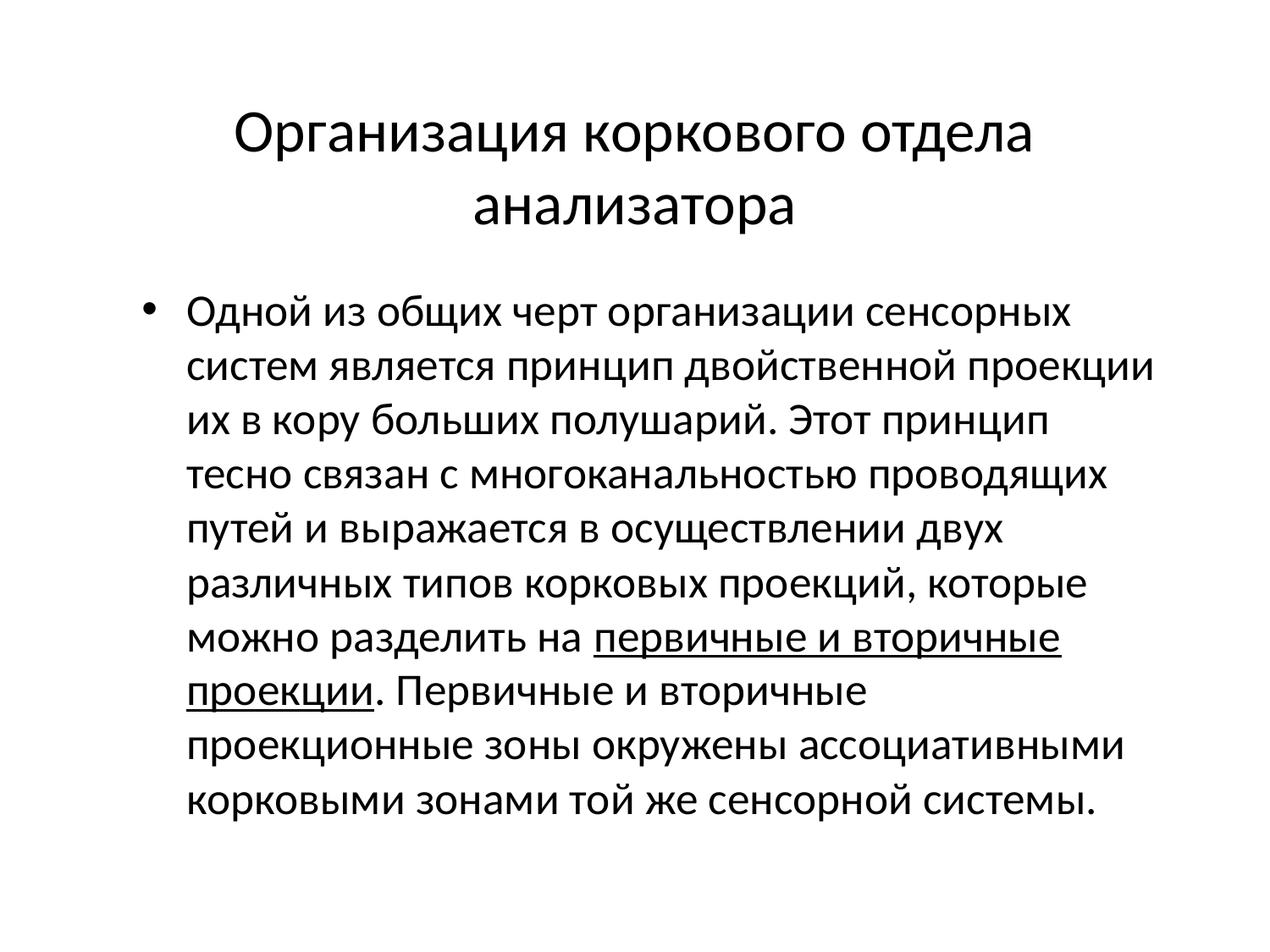

# Организация коркового отдела анализатора
Одной из общих черт организации сенсорных систем является принцип двойственной проекции их в кору больших полушарий. Этот принцип тесно связан с многоканальностью проводящих путей и выражается в осуществлении двух различных типов корковых проекций, которые можно разделить на первичные и вторичные проекции. Первичные и вторичные проекционные зоны окружены ассоциативными корковыми зонами той же сенсорной системы.